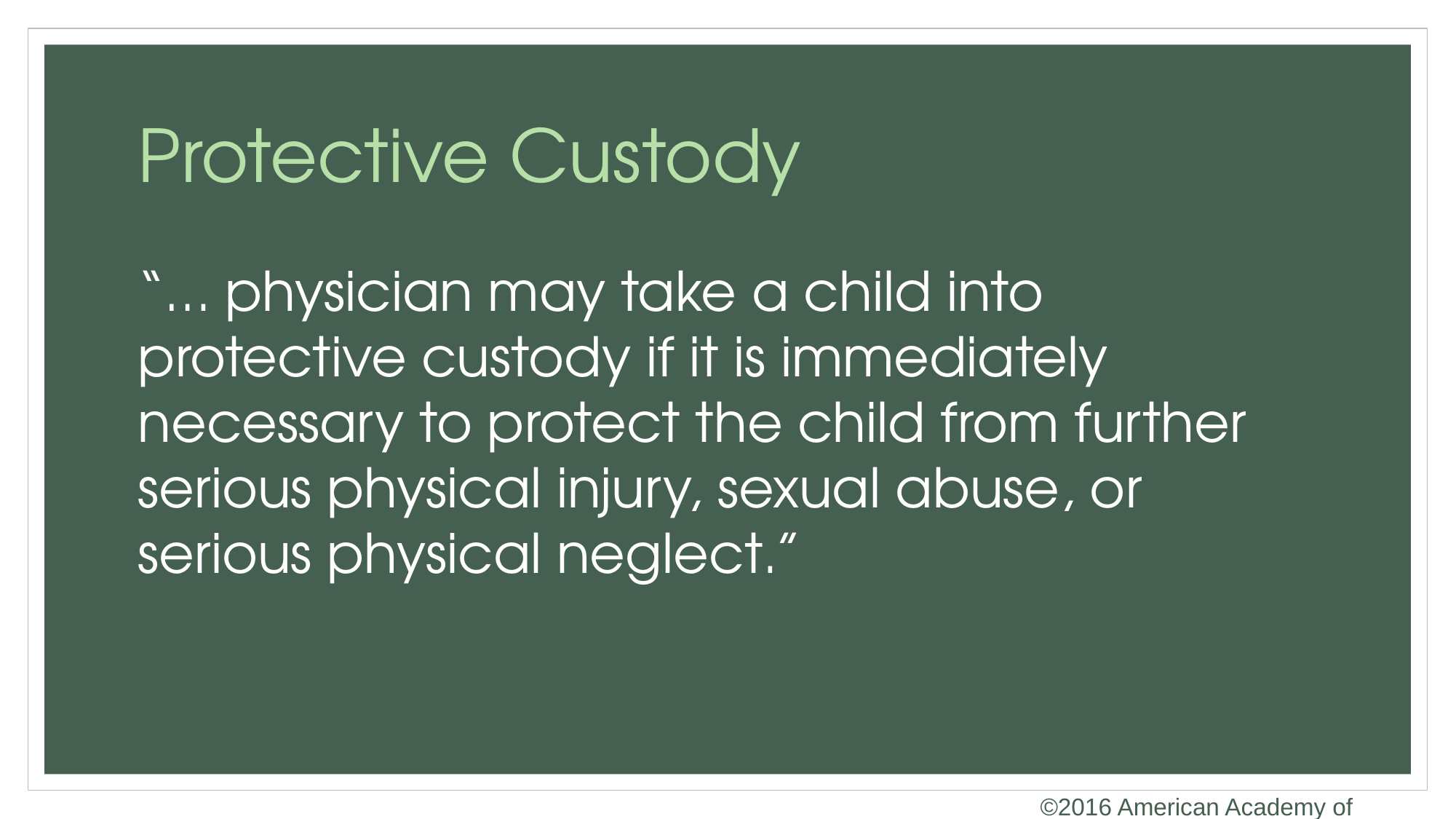

# Protective Custody
“… physician may take a child into protective custody if it is immediately necessary to protect the child from further serious physical injury, sexual abuse, or serious physical neglect.”
©2016 American Academy of Pediatrics